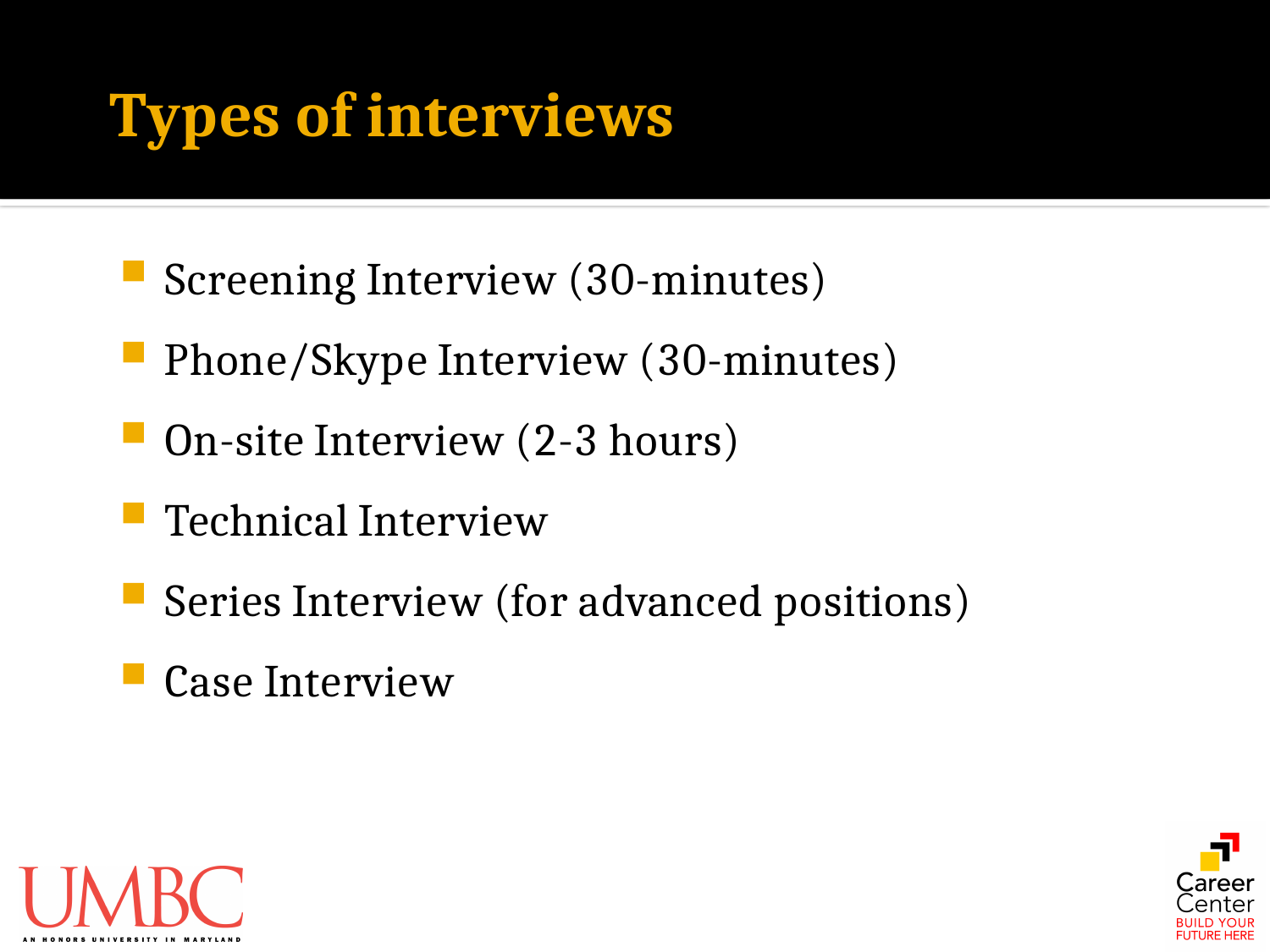

# Types of interviews
Screening Interview (30-minutes)

Phone/Skype Interview (30-minutes)

On-site Interview (2-3 hours)

Technical Interview

Series Interview (for advanced positions)

Case Interview